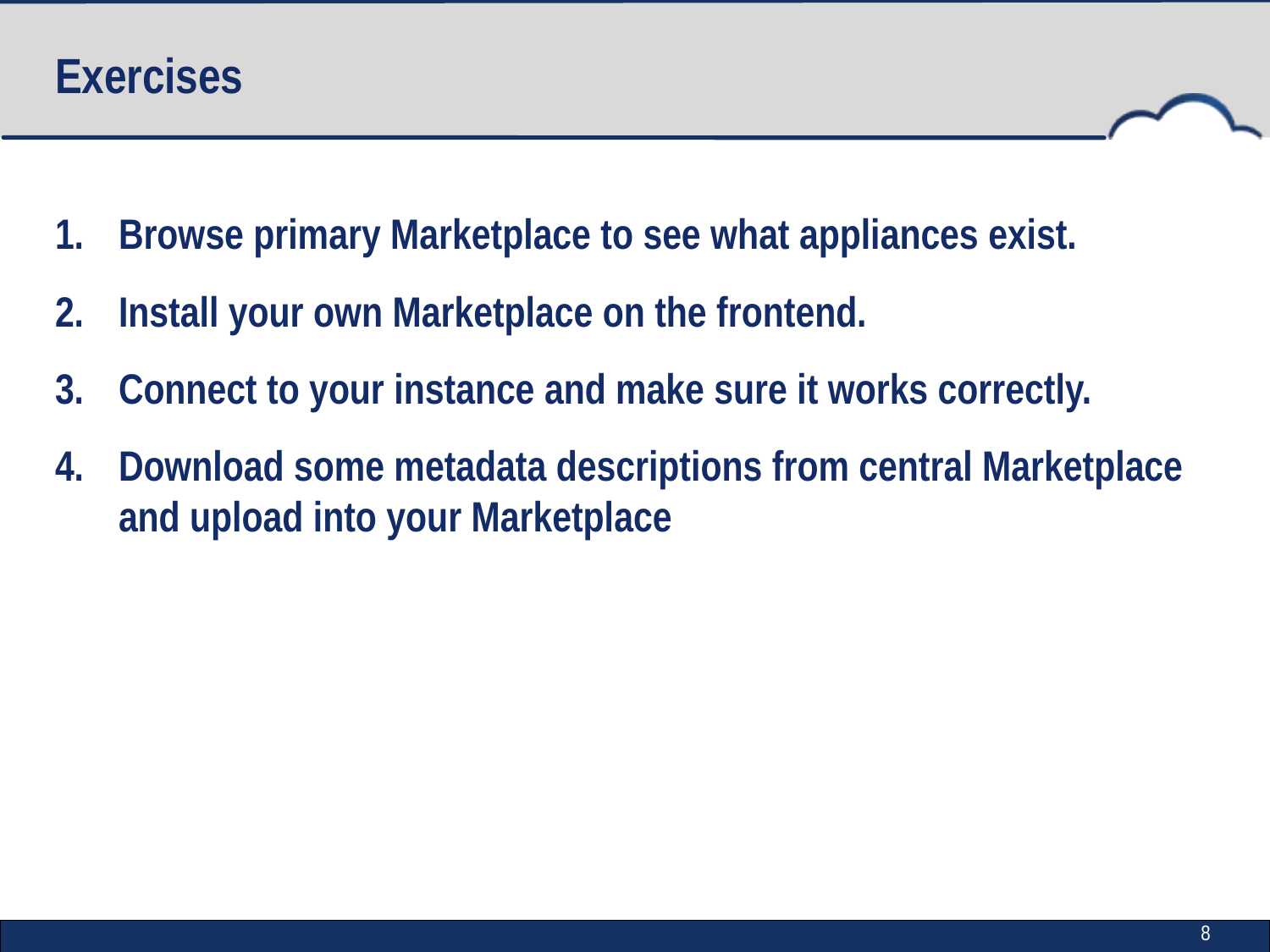

# Exercises
Browse primary Marketplace to see what appliances exist.
Install your own Marketplace on the frontend.
Connect to your instance and make sure it works correctly.
Download some metadata descriptions from central Marketplace and upload into your Marketplace